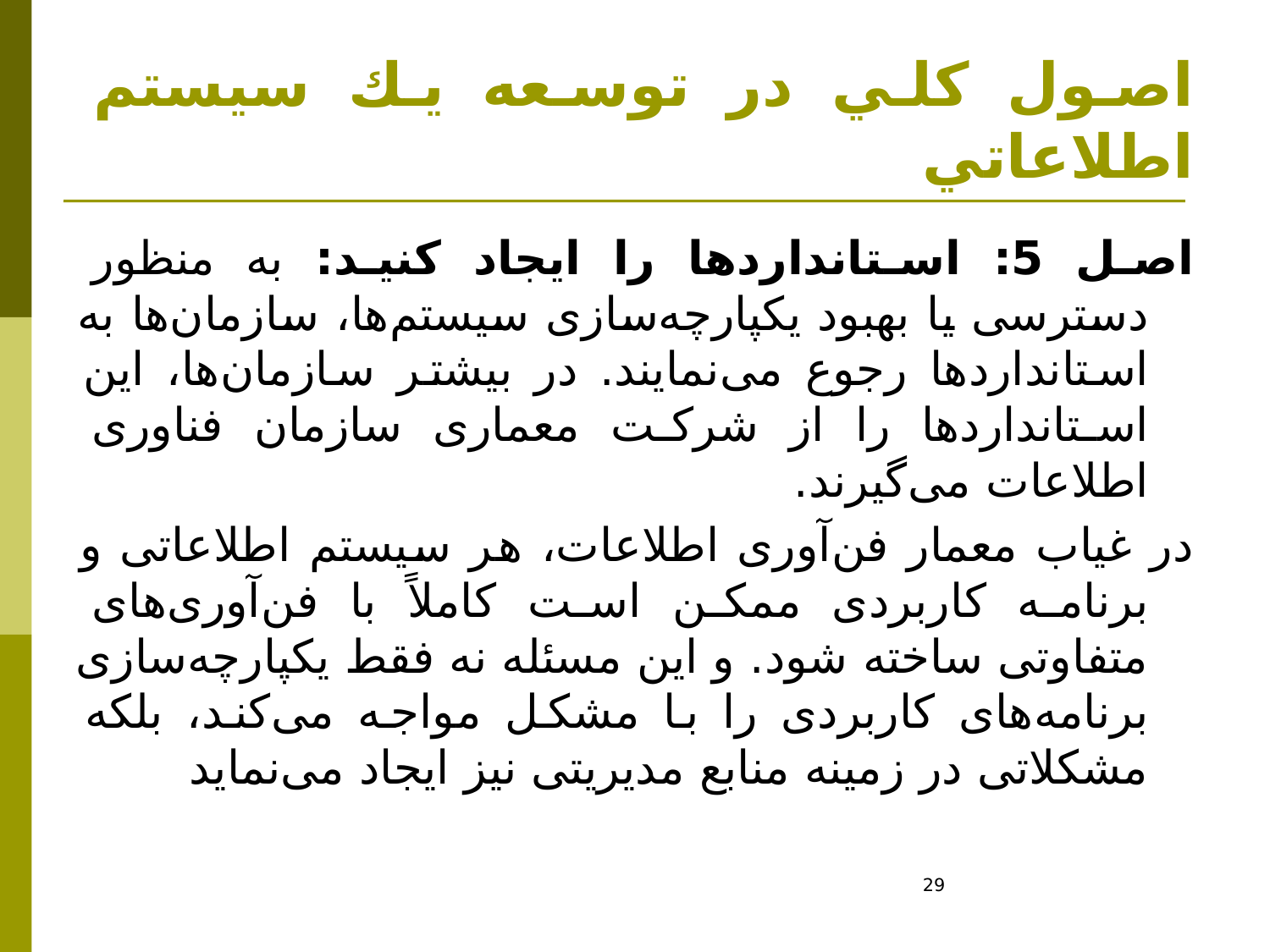

# اصول كلي در توسعه يك سيستم اطلاعاتي
اصل 5: استانداردها را ايجاد كنيد: به منظور دسترسی یا بهبود یکپارچه‌سازی سیستم‌ها، سازمان‌ها به استانداردها رجوع می‌نمایند. در بیشتر سازمان‌ها، این استانداردها را از شرکت معماری سازمان فناوری اطلاعات می‌گیرند.
در غیاب معمار فن‌آوری اطلاعات، هر سیستم اطلاعاتی و برنامه کاربردی ممکن است کاملاً با فن‌آوری‌های متفاوتی ساخته شود. و این مسئله نه فقط یکپارچه‌سازی برنامه‌های کاربردی را با مشکل مواجه می‌کند، بلکه مشکلاتی در زمینه منابع مدیریتی نیز ایجاد می‌نماید
29